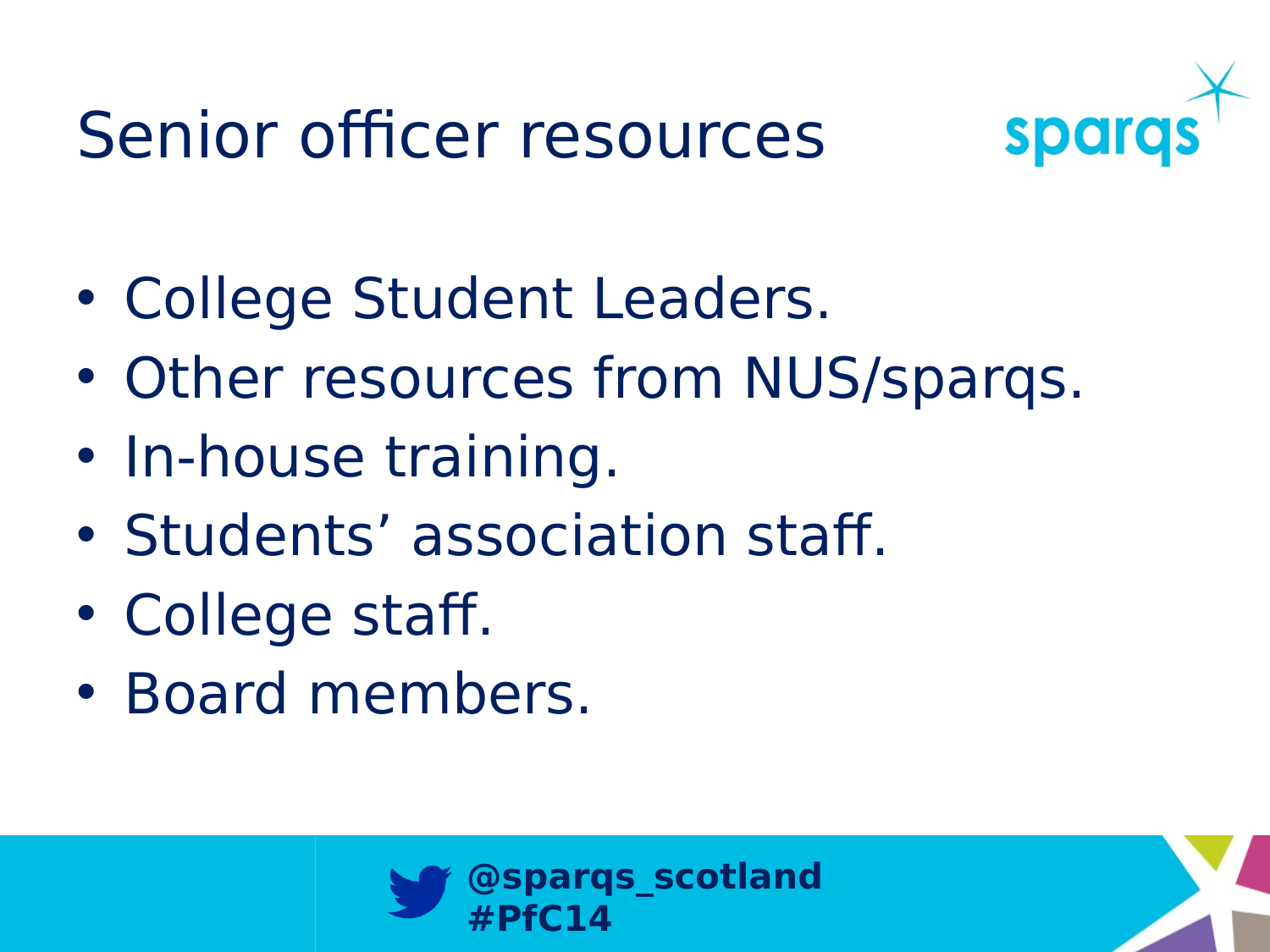

# Senior officer resources
College Student Leaders.
Other resources from NUS/sparqs.
In-house training.
Students’ association staff.
College staff.
Board members.